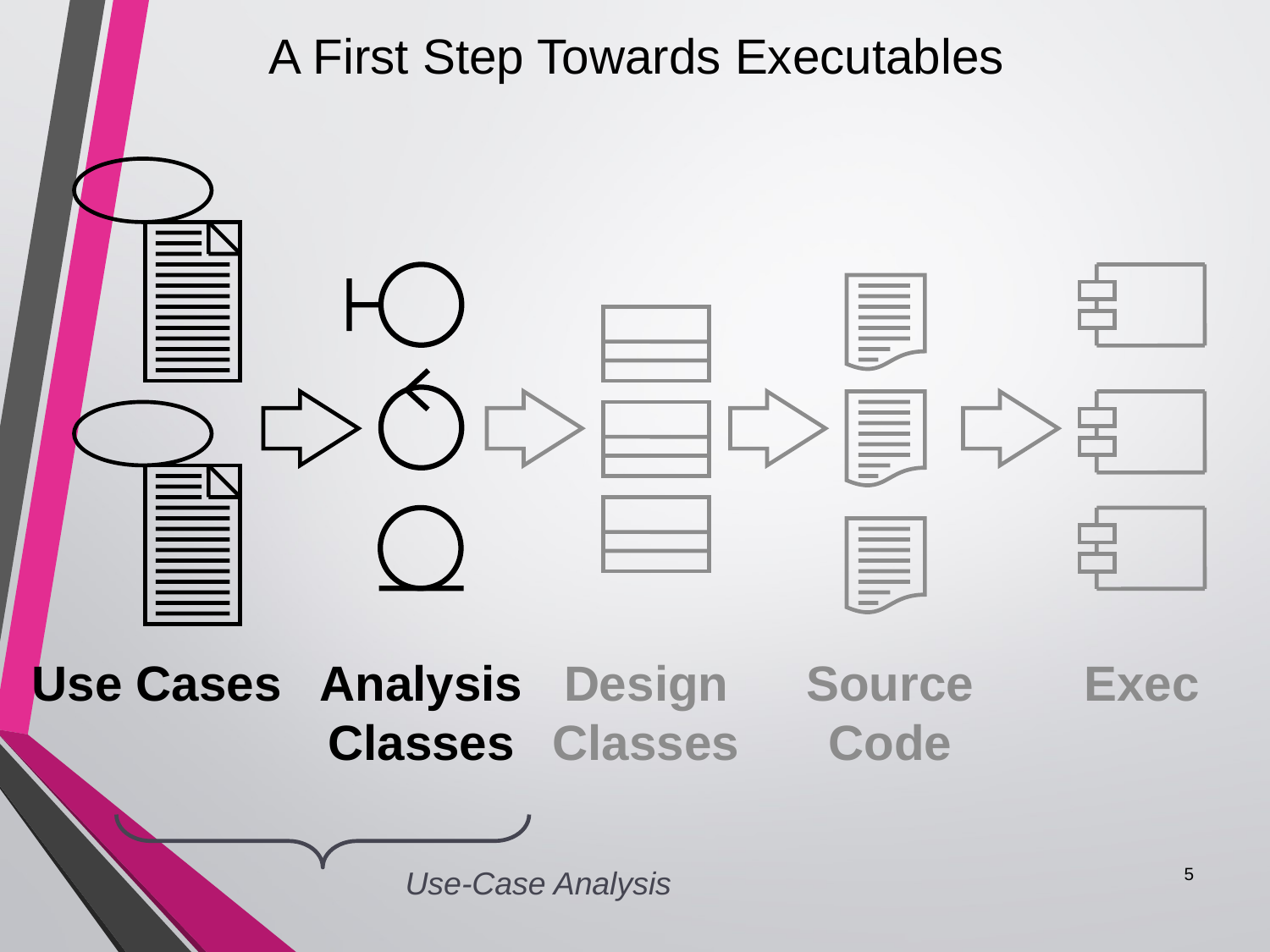

A First Step Towards Executables
#

Use Cases
Analysis
Classes
Design
Classes
Source
Code
Exec
5
Use-Case Analysis